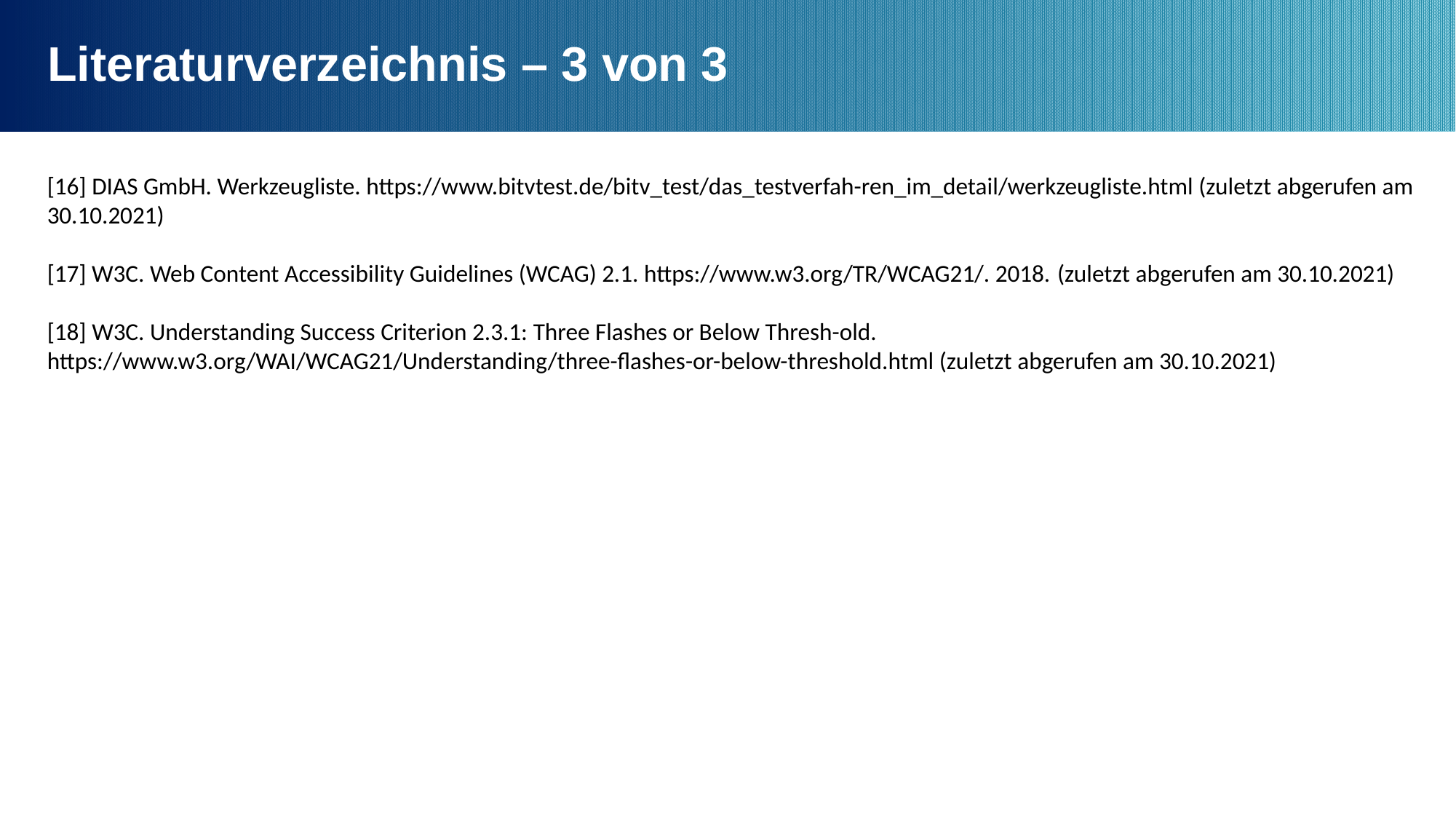

Literaturverzeichnis – 3 von 3
[16] DIAS GmbH. Werkzeugliste. https://www.bitvtest.de/bitv_test/das_testverfah-ren_im_detail/werkzeugliste.html (zuletzt abgerufen am 30.10.2021)

[17] W3C. Web Content Accessibility Guidelines (WCAG) 2.1. https://www.w3.org/TR/WCAG21/. 2018. (zuletzt abgerufen am 30.10.2021)

[18] W3C. Understanding Success Criterion 2.3.1: Three Flashes or Below Thresh-old. https://www.w3.org/WAI/WCAG21/Understanding/three-flashes-or-below-threshold.html (zuletzt abgerufen am 30.10.2021)